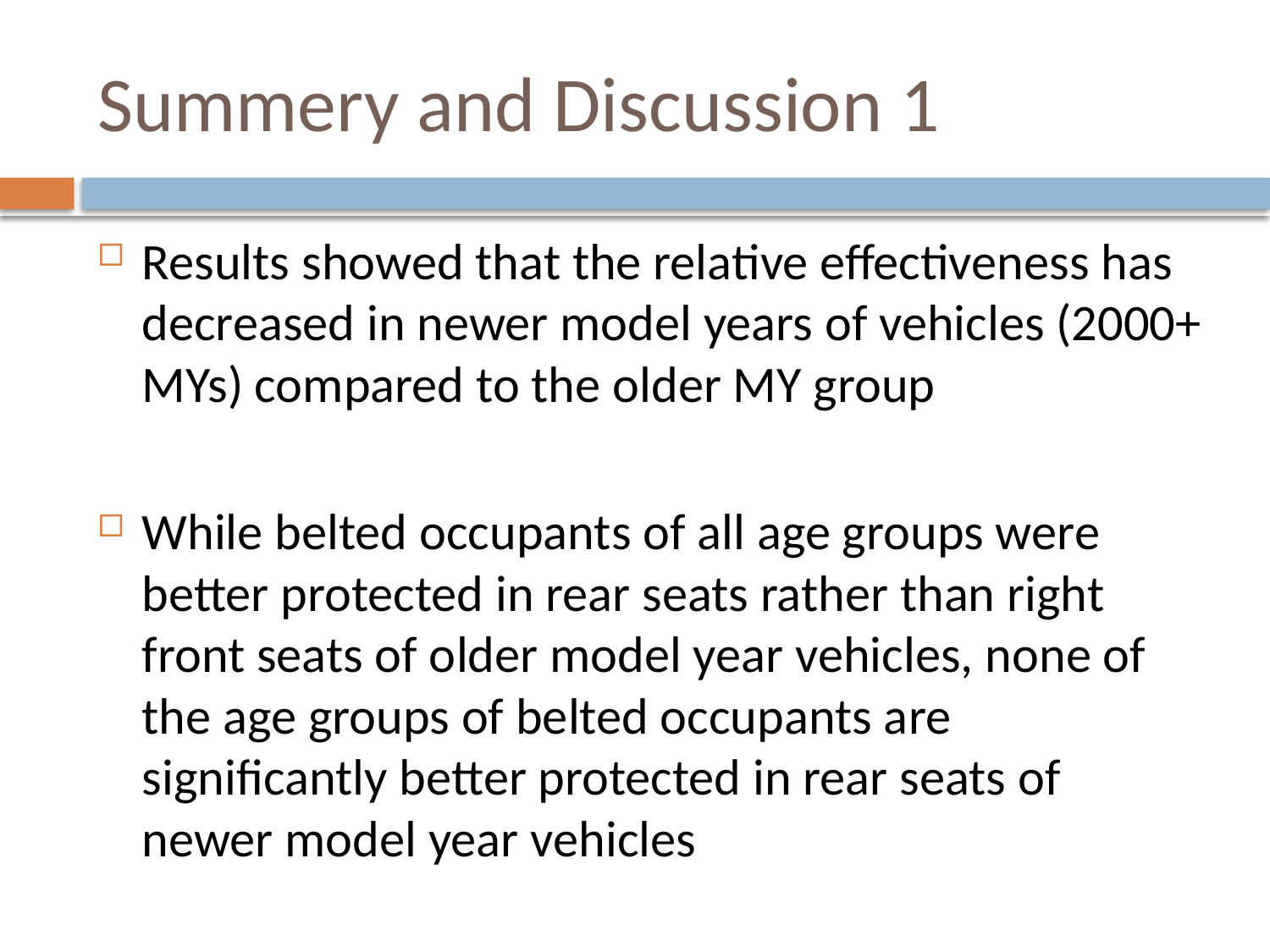

# Summery and Discussion 1
Results showed that the relative effectiveness has decreased in newer model years of vehicles (2000+ MYs) compared to the older MY group

While belted occupants of all age groups were better protected in rear seats rather than right front seats of older model year vehicles, none of the age groups of belted occupants are significantly better protected in rear seats of newer model year vehicles